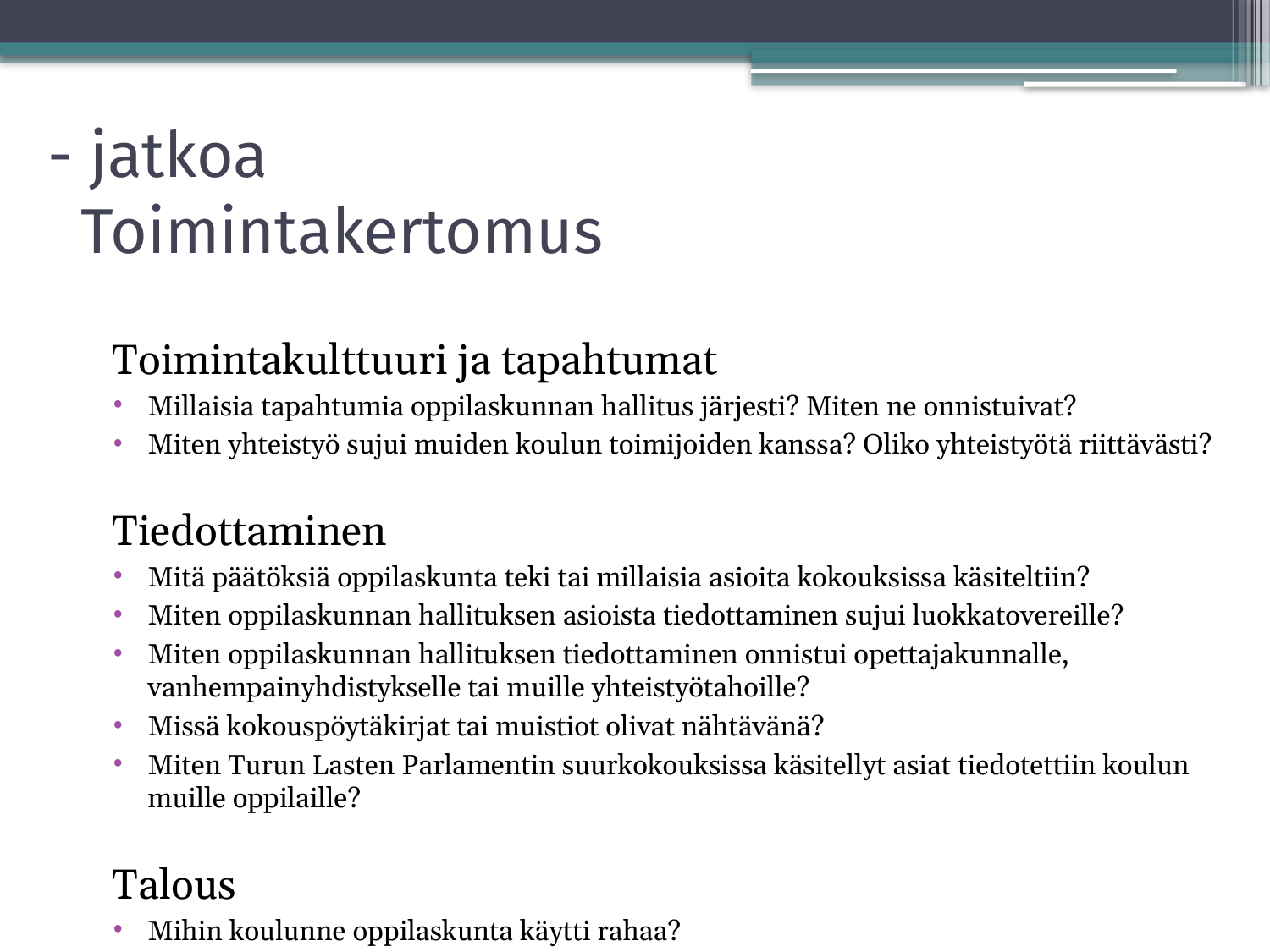

# - jatkoa Toimintakertomus
Toimintakulttuuri ja tapahtumat
Millaisia tapahtumia oppilaskunnan hallitus järjesti? Miten ne onnistuivat?
Miten yhteistyö sujui muiden koulun toimijoiden kanssa? Oliko yhteistyötä riittävästi?

Tiedottaminen
Mitä päätöksiä oppilaskunta teki tai millaisia asioita kokouksissa käsiteltiin?
Miten oppilaskunnan hallituksen asioista tiedottaminen sujui luokkatovereille?
Miten oppilaskunnan hallituksen tiedottaminen onnistui opettajakunnalle, vanhempainyhdistykselle tai muille yhteistyötahoille?
Missä kokouspöytäkirjat tai muistiot olivat nähtävänä?
Miten Turun Lasten Parlamentin suurkokouksissa käsitellyt asiat tiedotettiin koulun muille oppilaille?

Talous
Mihin koulunne oppilaskunta käytti rahaa?